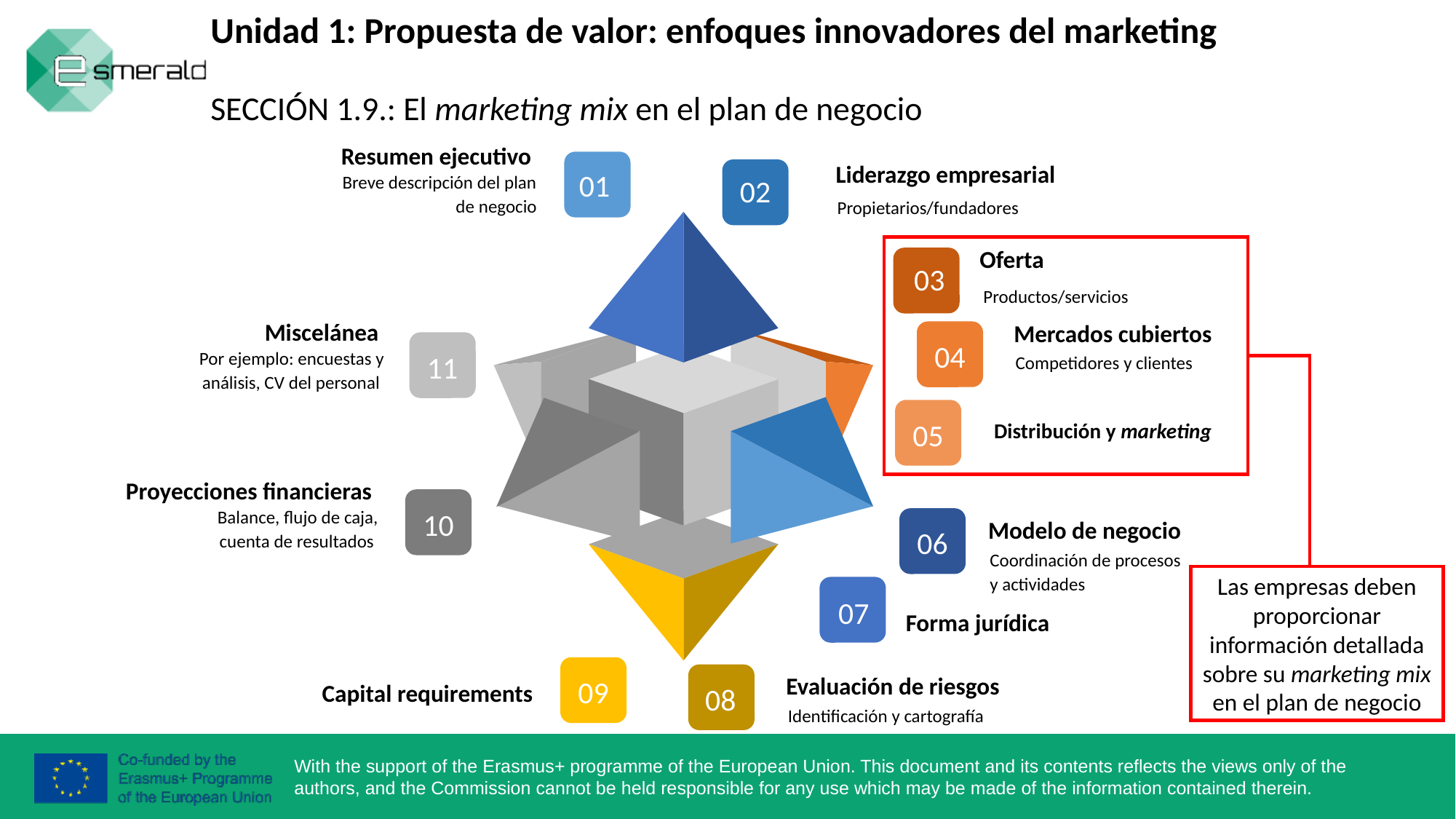

Unidad 1: Propuesta de valor: enfoques innovadores del marketing
SECCIÓN 1.9.: El marketing mix en el plan de negocio

Resumen ejecutivo
Breve descripción del plan de negocio

Liderazgo empresarial
Propietarios/fundadores

01
02

Oferta
Productos/servicios

03
Miscelánea
Por ejemplo: encuestas y análisis, CV del personal
Mercados cubiertos
Competidores y clientes

04
11

Distribución y marketing

05
Proyecciones financieras
Balance, flujo de caja, cuenta de resultados

10

Modelo de negocio
Coordinación de procesos y actividades
06
Las empresas deben proporcionar información detallada sobre su marketing mix en el plan de negocio

07
Forma jurídica

Evaluación de riesgos
Identificación y cartografía
Capital requirements
09
08